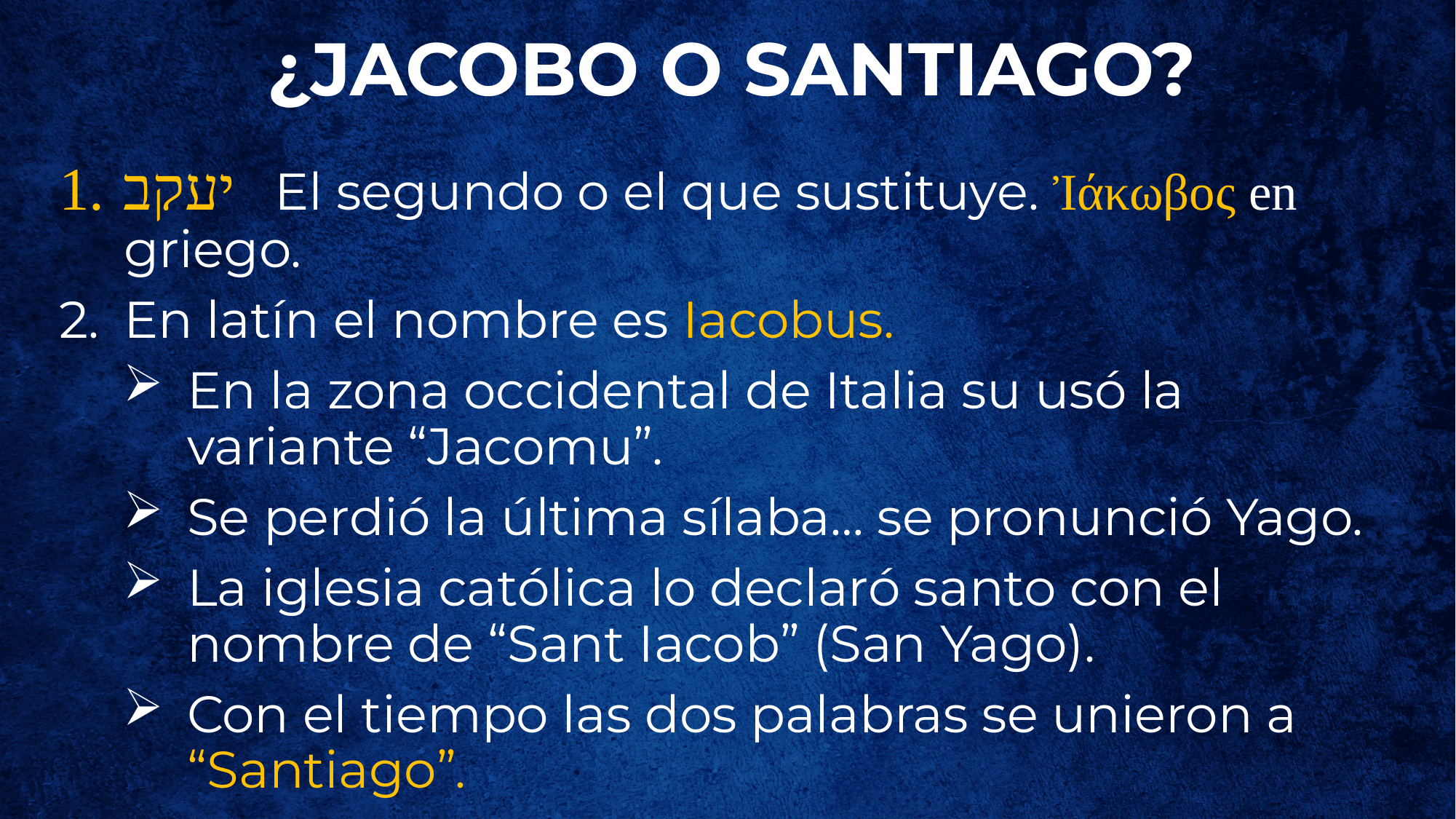

# ¿JACOBO O SANTIAGO?
יעקב   El segundo o el que sustituye. Ἰάκωβος en griego.
En latín el nombre es Iacobus.
En la zona occidental de Italia su usó la variante “Jacomu”.
Se perdió la última sílaba… se pronunció Yago.
La iglesia católica lo declaró santo con el nombre de “Sant Iacob” (San Yago).
Con el tiempo las dos palabras se unieron a “Santiago”.